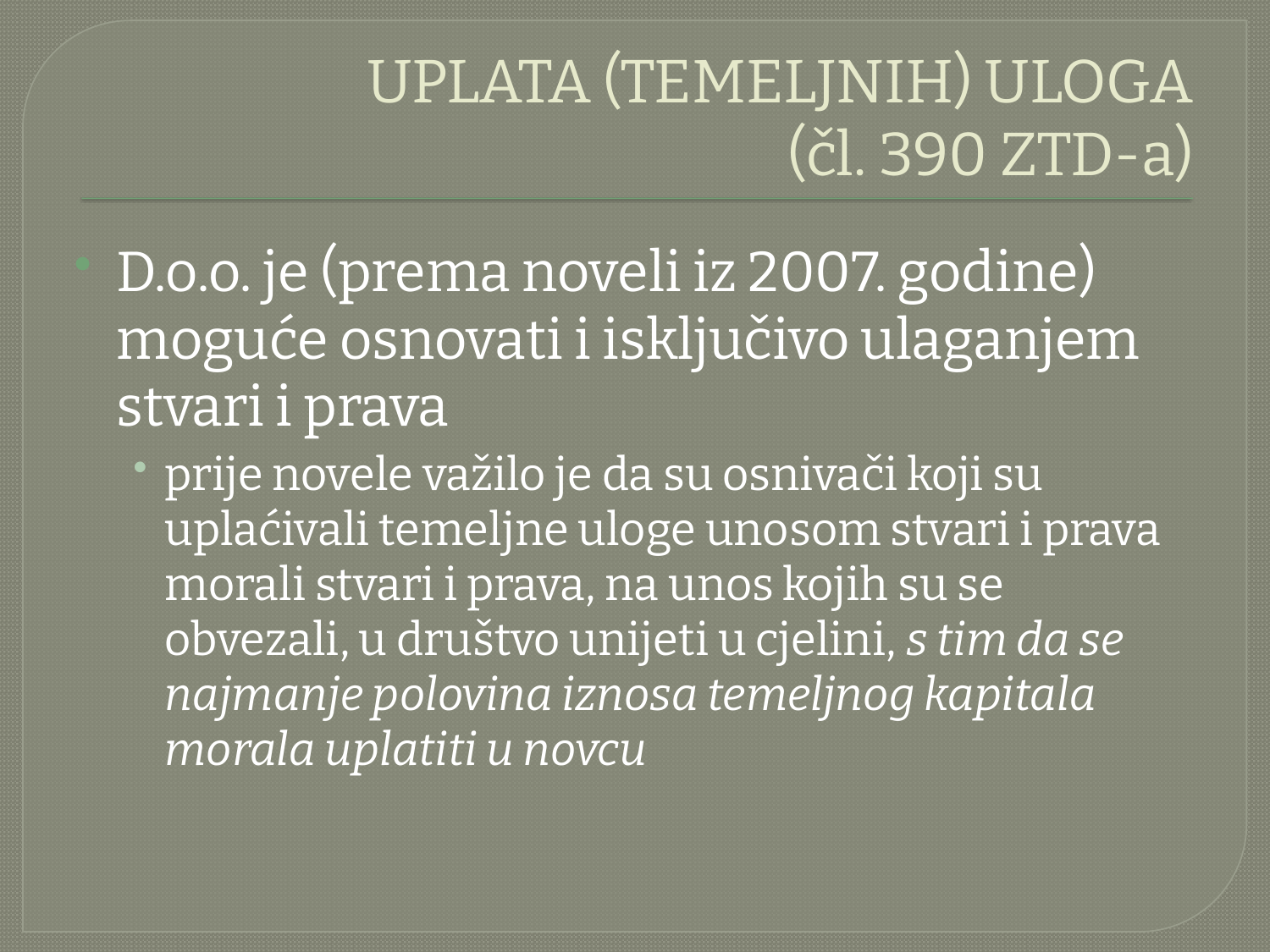

# UPLATA (TEMELJNIH) ULOGA (čl. 390 ZTD-a)
D.o.o. je (prema noveli iz 2007. godine) moguće osnovati i isključivo ulaganjem stvari i prava
prije novele važilo je da su osnivači koji su uplaćivali temeljne uloge unosom stvari i prava morali stvari i prava, na unos kojih su se obvezali, u društvo unijeti u cjelini, s tim da se najmanje polovina iznosa temeljnog kapitala morala uplatiti u novcu